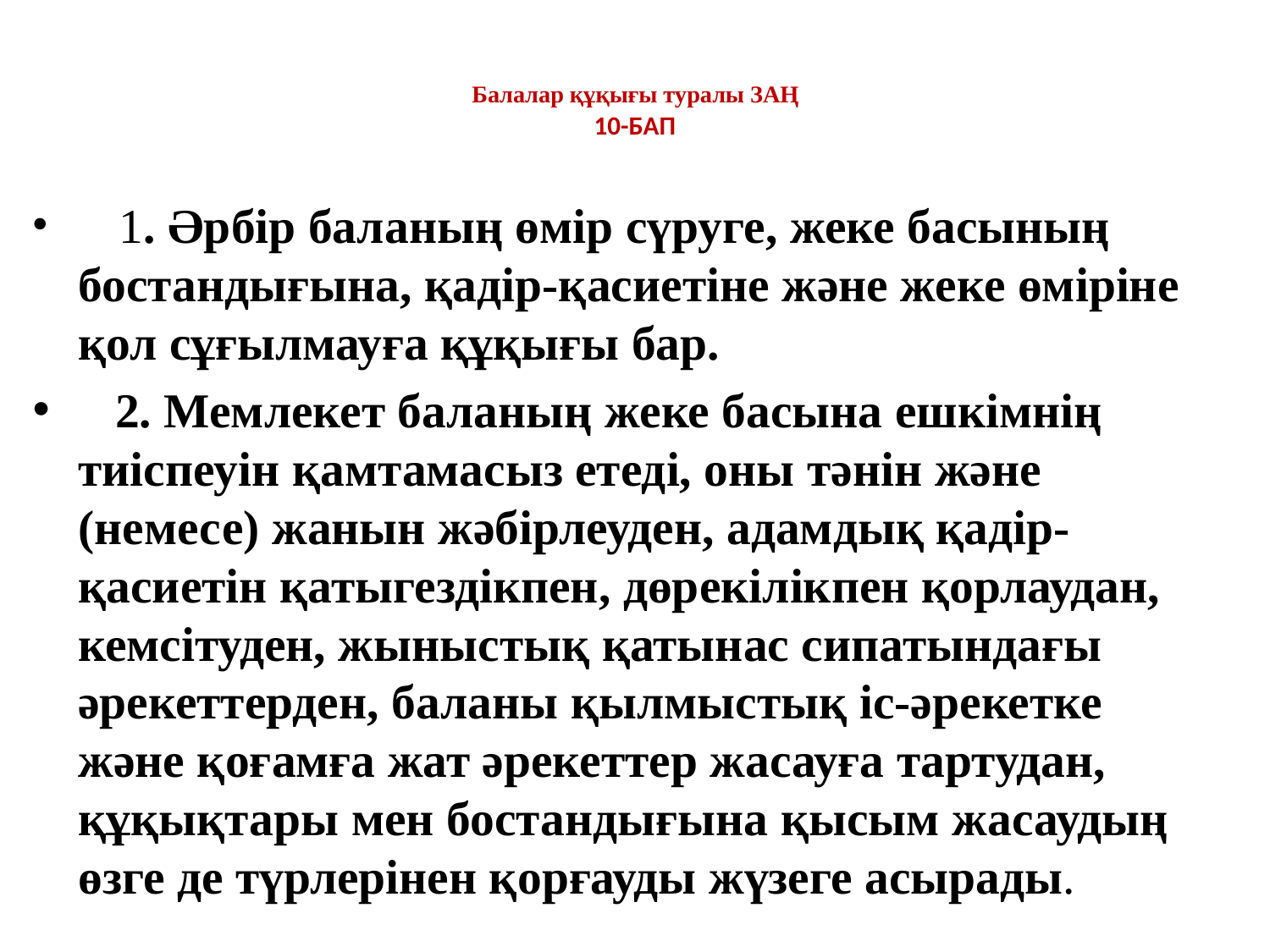

# Балалар құқығы туралы ЗАҢ 10-БАП
    1. Әрбiр баланың өмiр сүруге, жеке басының бостандығына, қадiр-қасиетiне және жеке өмiрiне қол сұғылмауға құқығы бар.
   2. Мемлекет баланың жеке басына ешкiмнiң тиiспеуiн қамтамасыз етедi, оны тәнiн және (немесе) жанын жәбiрлеуден, адамдық қадiр-қасиетiн қатыгездiкпен, дөрекiлiкпен қорлаудан, кемсiтуден, жыныстық қатынас сипатындағы әрекеттерден, баланы қылмыстық iс-әрекетке және қоғамға жат әрекеттер жасауға тартудан, құқықтары мен бостандығына қысым жасаудың өзге де түрлерiнен қорғауды жүзеге асырады.